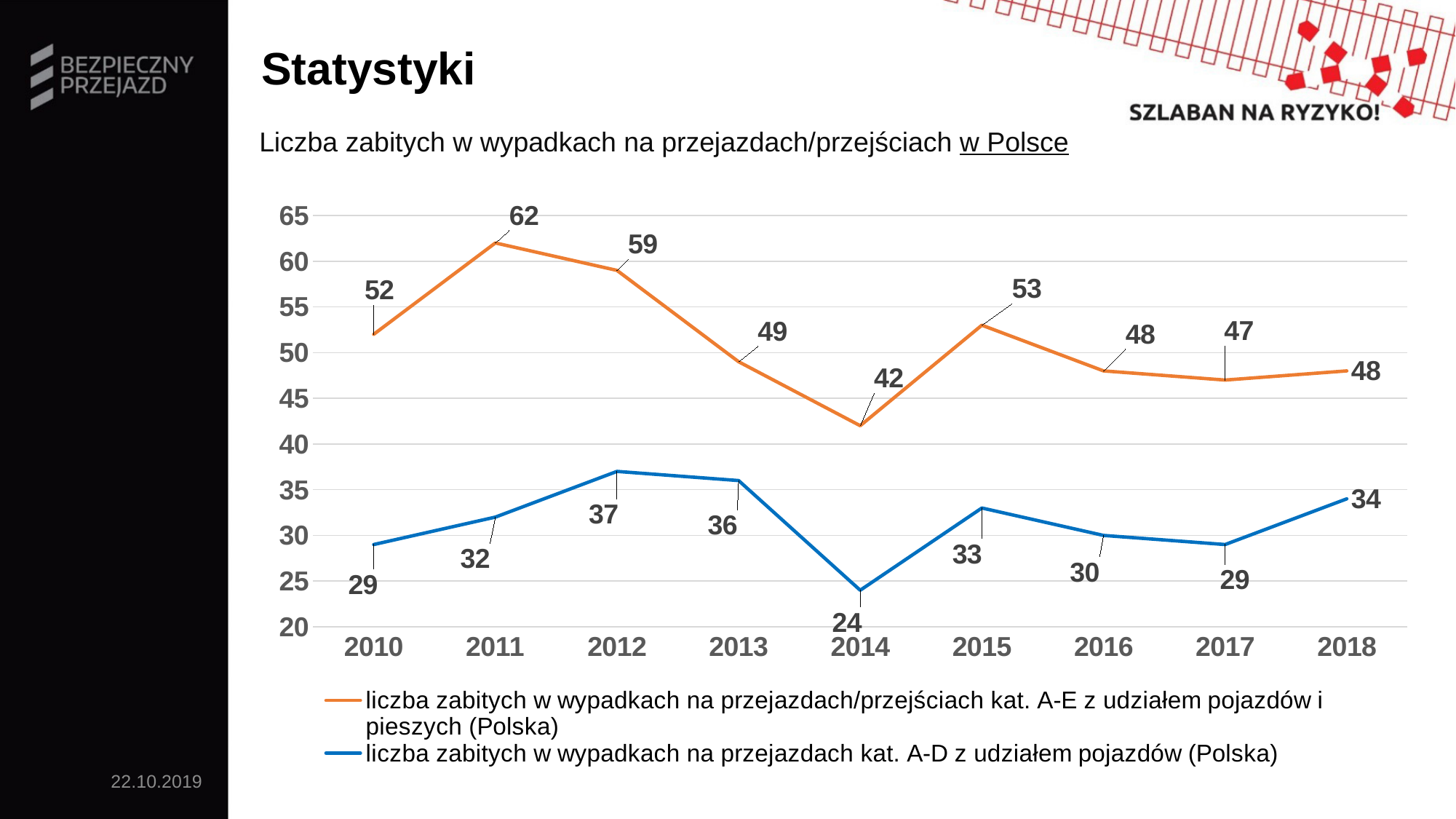

# Statystyki
Liczba zabitych w wypadkach na przejazdach/przejściach w Polsce

### Chart

| Category | liczba zabitych w wypadkach na przejazdach/przejściach kat. A-E z udziałem pojazdów i pieszych (Polska)  | liczba zabitych w wypadkach na przejazdach kat. A-D z udziałem pojazdów (Polska) |
|---|---|---|
| 2010 | 52.0 | 29.0 |
| 2011 | 62.0 | 32.0 |
| 2012 | 59.0 | 37.0 |
| 2013 | 49.0 | 36.0 |
| 2014 | 42.0 | 24.0 |
| 2015 | 53.0 | 33.0 |
| 2016 | 48.0 | 30.0 |
| 2017 | 47.0 | 29.0 |
| 2018 | 48.0 | 34.0 |
22.10.2019